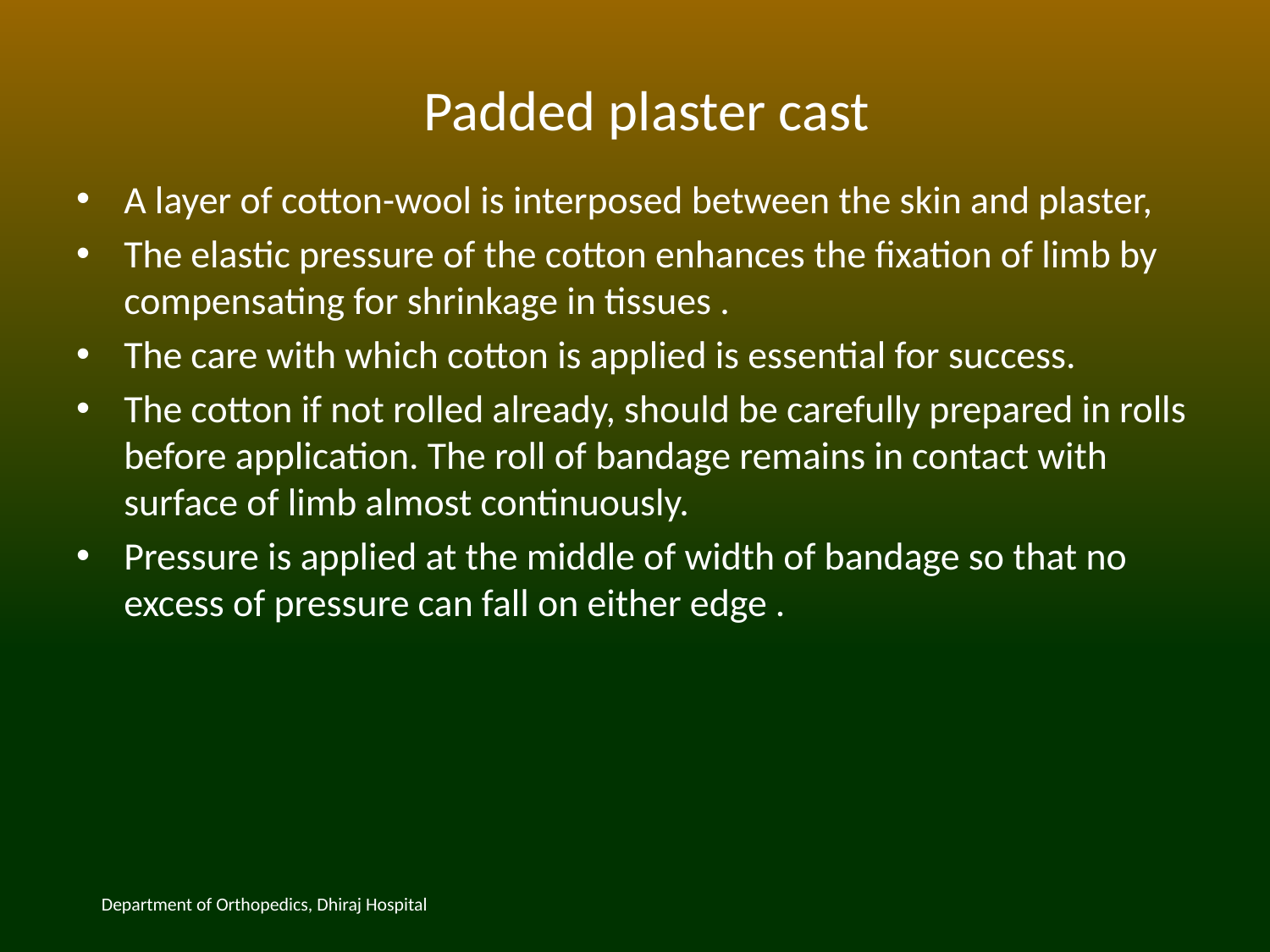

# Padded plaster cast
A layer of cotton-wool is interposed between the skin and plaster,
The elastic pressure of the cotton enhances the fixation of limb by compensating for shrinkage in tissues .
The care with which cotton is applied is essential for success.
The cotton if not rolled already, should be carefully prepared in rolls before application. The roll of bandage remains in contact with surface of limb almost continuously.
Pressure is applied at the middle of width of bandage so that no excess of pressure can fall on either edge .

Department of Orthopedics, Dhiraj Hospital